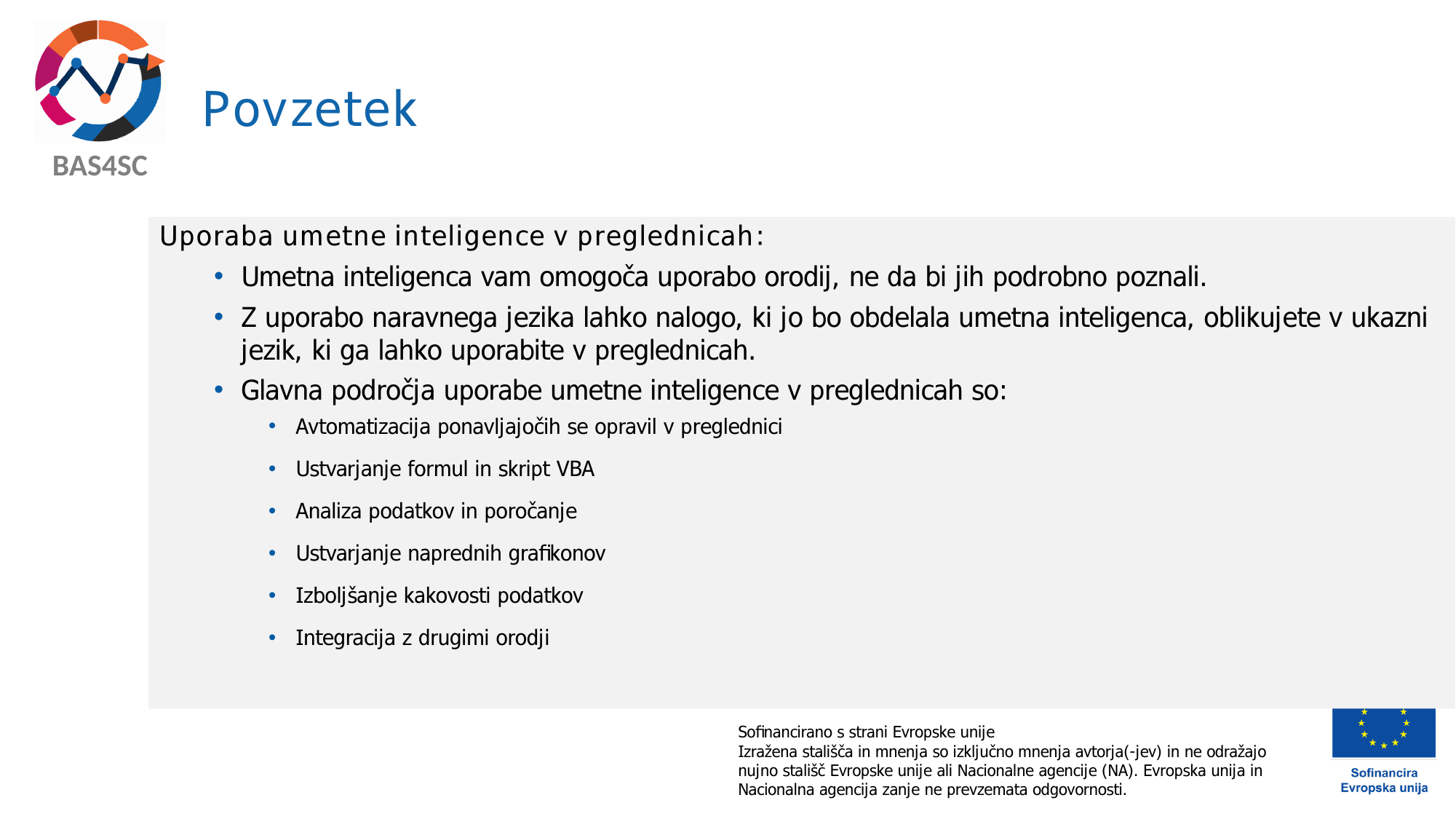

# Povzetek
Uporaba umetne inteligence v preglednicah:
Umetna inteligenca vam omogoča uporabo orodij, ne da bi jih podrobno poznali.
Z uporabo naravnega jezika lahko nalogo, ki jo bo obdelala umetna inteligenca, oblikujete v ukazni jezik, ki ga lahko uporabite v preglednicah.
Glavna področja uporabe umetne inteligence v preglednicah so:
Avtomatizacija ponavljajočih se opravil v preglednici
Ustvarjanje formul in skript VBA
Analiza podatkov in poročanje
Ustvarjanje naprednih grafikonov
Izboljšanje kakovosti podatkov
Integracija z drugimi orodji